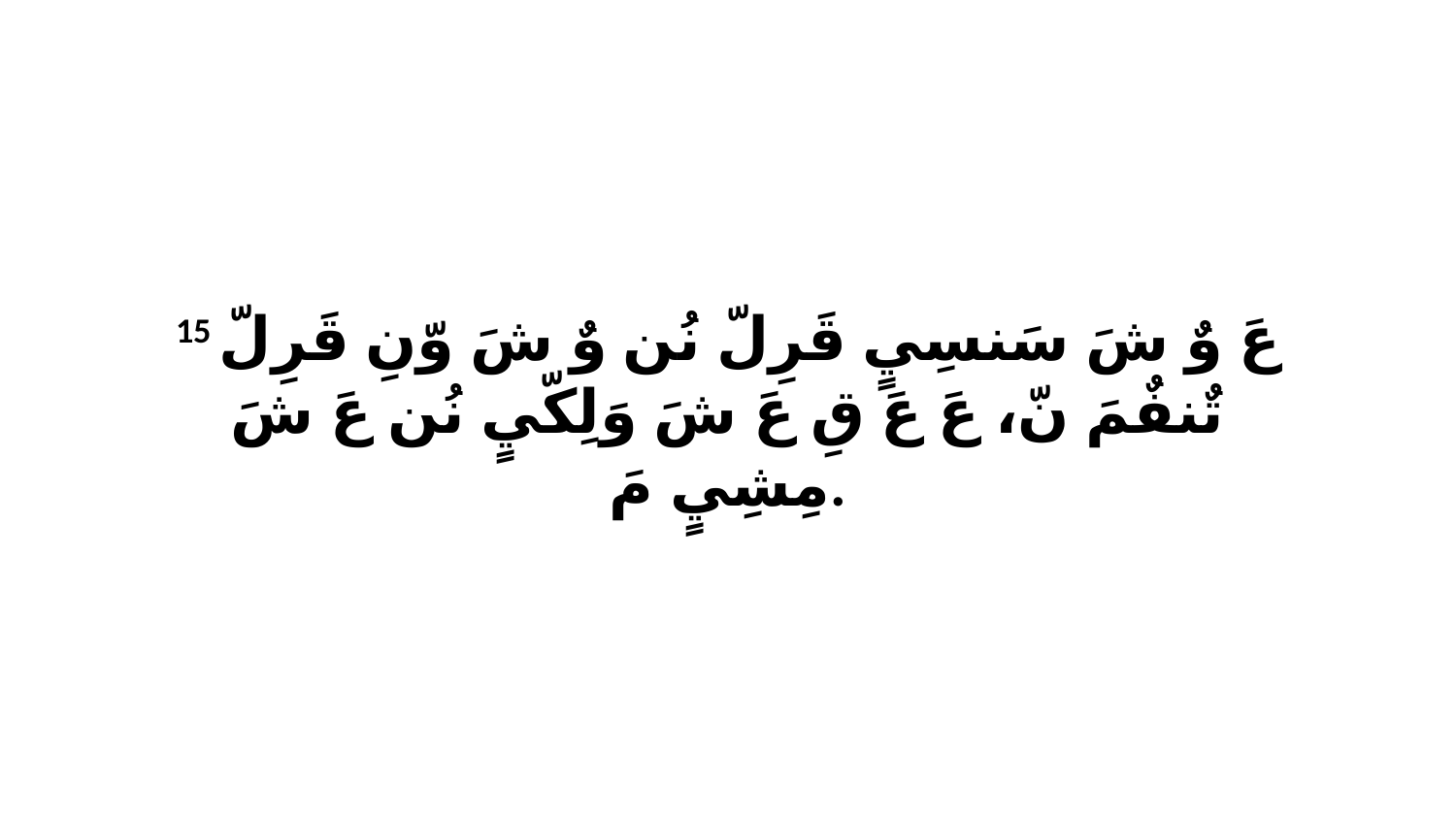

15 عَ وٌ شَ سَنسِيٍ قَرِلّ نُن وٌ شَ وّنِ قَرِلّ تٌنفٌمَ نّ، عَ عَ قِ عَ شَ وَلِكّيٍ نُن عَ شَ مِشِيٍ مَ.